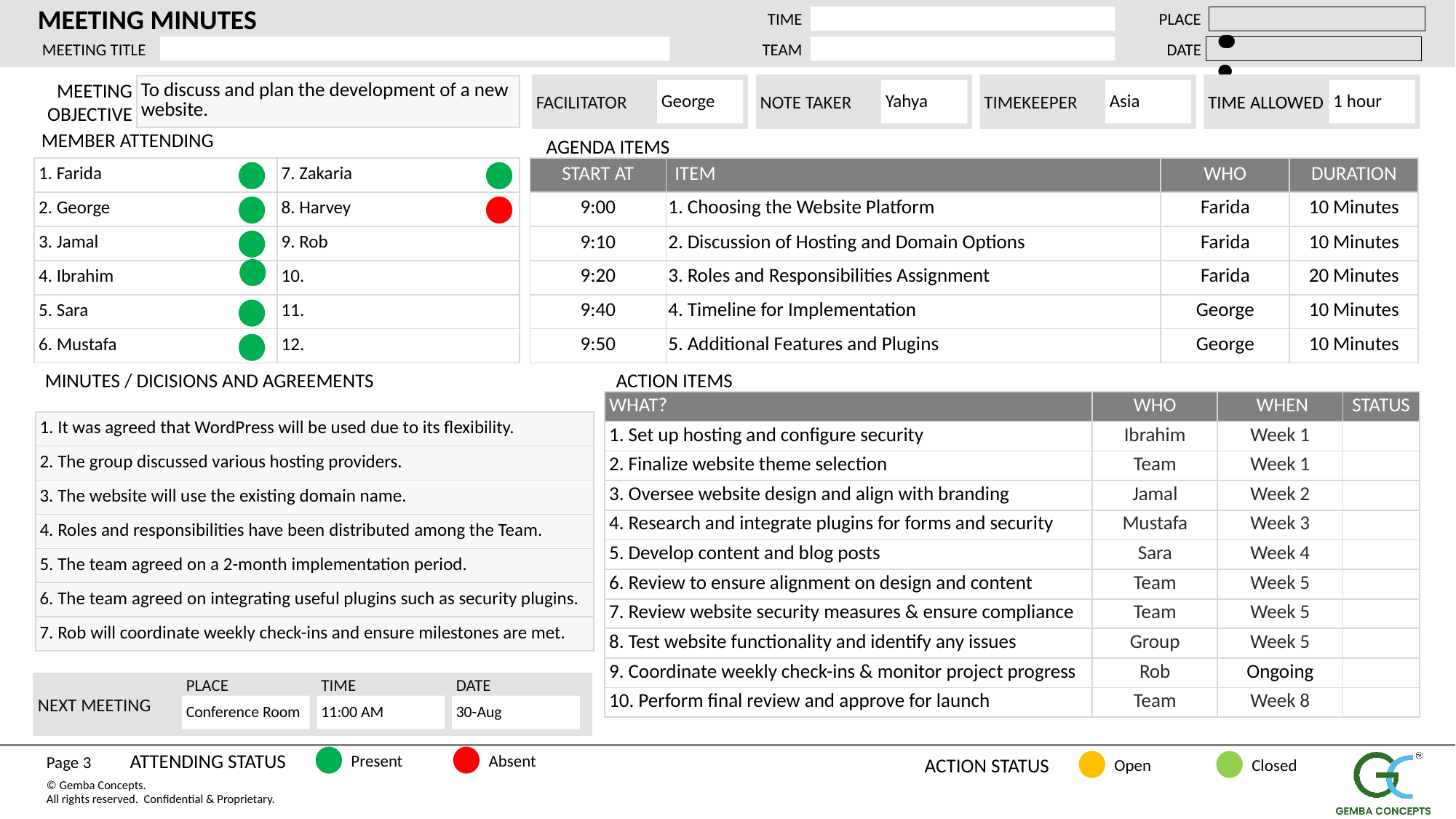

MEETING MINUTES

TIME
PLACE

MEETING TITLE
TEAM
DATE

FACILITATOR
George
NOTE TAKER
Yahya
TIMEKEEPER
Asia
TIME ALLOWED
1 hour
MEETING OBJECTIVE
| To discuss and plan the development of a new website. |
| --- |
MEMBER ATTENDING
AGENDA ITEMS
| 1. Farida | 7. Zakaria |
| --- | --- |
| 2. George | 8. Harvey |
| 3. Jamal | 9. Rob |
| 4. Ibrahim | 10. |
| 5. Sara | 11. |
| 6. Mustafa | 12. |
| START AT | ITEM | WHO | DURATION |
| --- | --- | --- | --- |
| 9:00 | 1. Choosing the Website Platform | Farida | 10 Minutes |
| 9:10 | 2. Discussion of Hosting and Domain Options | Farida | 10 Minutes |
| 9:20 | 3. Roles and Responsibilities Assignment | Farida | 20 Minutes |
| 9:40 | 4. Timeline for Implementation | George | 10 Minutes |
| 9:50 | 5. Additional Features and Plugins | George | 10 Minutes |

MINUTES / DICISIONS AND AGREEMENTS
ACTION ITEMS
| WHAT? | WHO | WHEN | STATUS |
| --- | --- | --- | --- |
| 1. Set up hosting and configure security | Ibrahim | Week 1 |  |
| 2. Finalize website theme selection | Team | Week 1 |  |
| 3. Oversee website design and align with branding | Jamal | Week 2 |  |
| 4. Research and integrate plugins for forms and security | Mustafa | Week 3 |  |
| 5. Develop content and blog posts | Sara | Week 4 |  |
| 6. Review to ensure alignment on design and content | Team | Week 5 |  |
| 7. Review website security measures & ensure compliance | Team | Week 5 |  |
| 8. Test website functionality and identify any issues | Group | Week 5 |  |
| 9. Coordinate weekly check-ins & monitor project progress | Rob | Ongoing |  |
| 10. Perform final review and approve for launch | Team | Week 8 |  |
| 1. It was agreed that WordPress will be used due to its flexibility. |
| --- |
| 2. The group discussed various hosting providers. |
| 3. The website will use the existing domain name. |
| 4. Roles and responsibilities have been distributed among the Team. |
| 5. The team agreed on a 2-month implementation period. |
| 6. The team agreed on integrating useful plugins such as security plugins. |
| 7. Rob will coordinate weekly check-ins and ensure milestones are met. |
NEXT MEETING
PLACE
TIME
DATE
Conference Room
11:00 AM
30-Aug
ATTENDING STATUS

Present
Absent
ACTION STATUS

Open
Closed